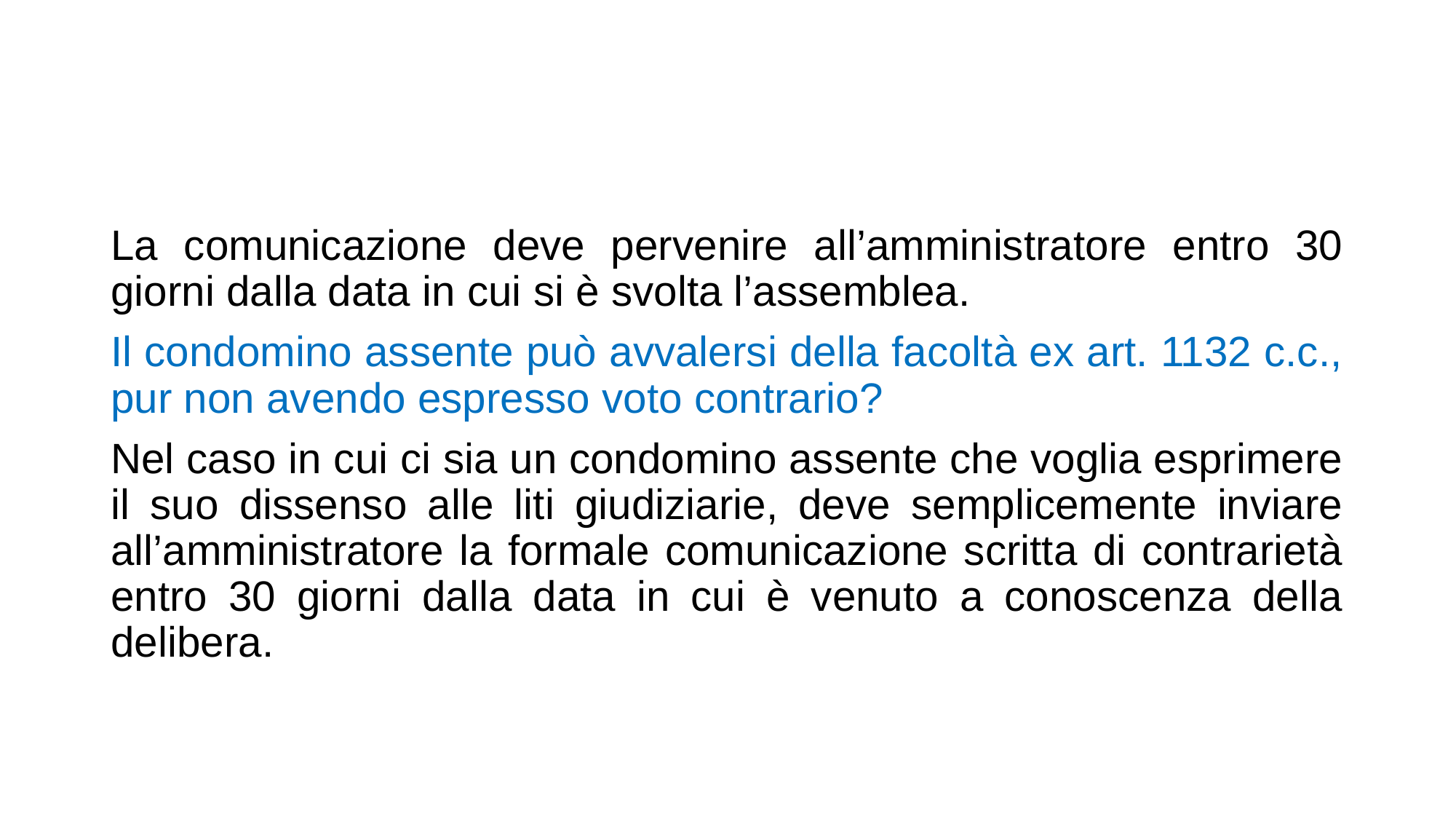

#
La comunicazione deve pervenire all’amministratore entro 30 giorni dalla data in cui si è svolta l’assemblea.
Il condomino assente può avvalersi della facoltà ex art. 1132 c.c., pur non avendo espresso voto contrario?
Nel caso in cui ci sia un condomino assente che voglia esprimere il suo dissenso alle liti giudiziarie, deve semplicemente inviare all’amministratore la formale comunicazione scritta di contrarietà entro 30 giorni dalla data in cui è venuto a conoscenza della delibera.